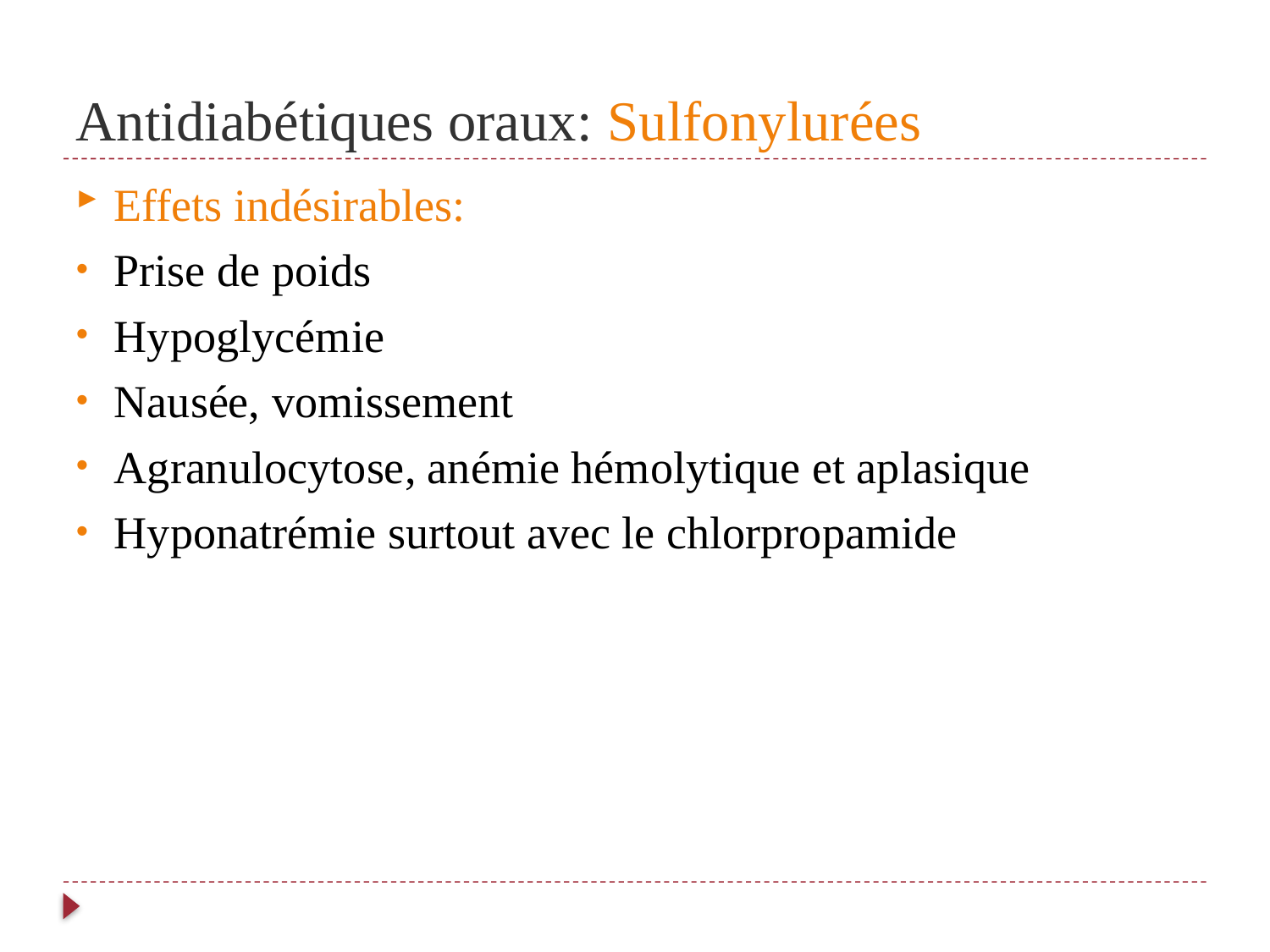

# Antidiabétiques oraux: Sulfonylurées
Effets indésirables:
Prise de poids
Hypoglycémie
Nausée, vomissement
Agranulocytose, anémie hémolytique et aplasique
Hyponatrémie surtout avec le chlorpropamide